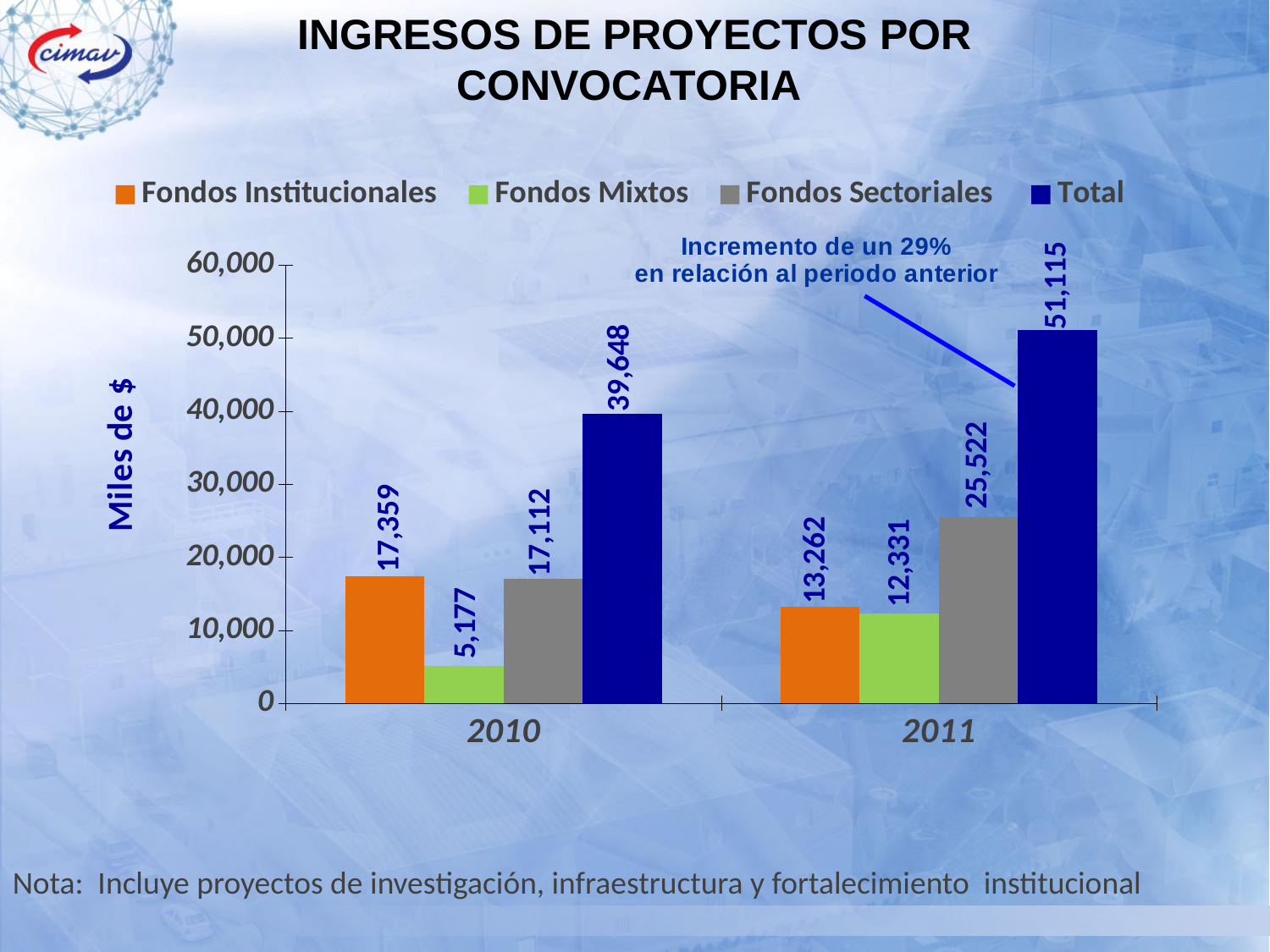

INGRESOS DE PROYECTOS POR CONVOCATORIA

### Chart

| Category | Fondos Institucionales | Fondos Mixtos | Fondos Sectoriales  | Total |
|---|---|---|---|---|
| 2010 | 17359.06815000002 | 5176.855000000001 | 17111.76600000002 | 39647.68915 |
| 2011 | 13262.276089999987 | 12331.065309999905 | 25522.0 | 51115.341400000005 |
Nota:  Incluye proyectos de investigación, infraestructura y fortalecimiento  institucional